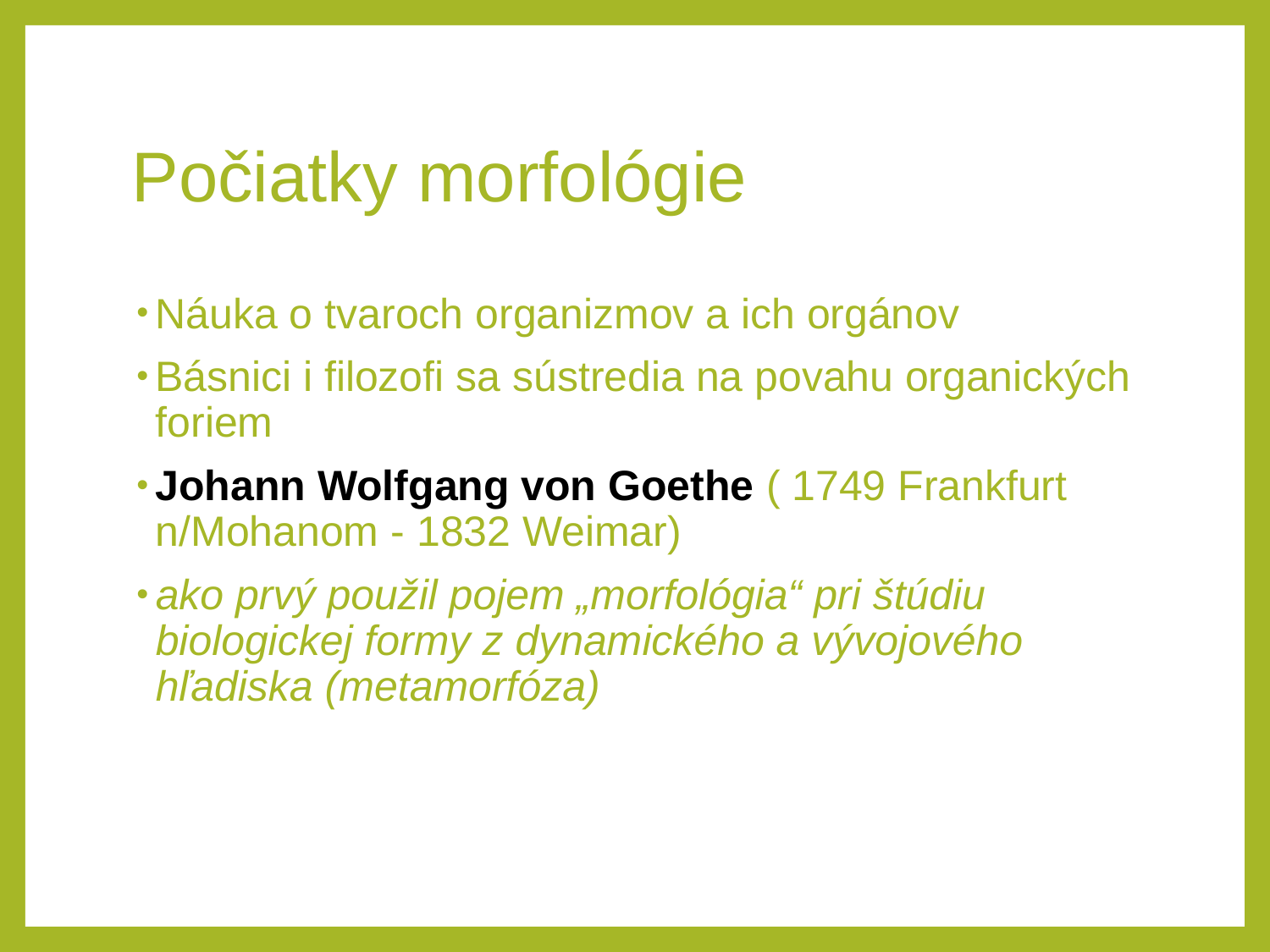

# Počiatky morfológie
Náuka o tvaroch organizmov a ich orgánov
Básnici i filozofi sa sústredia na povahu organických foriem
Johann Wolfgang von Goethe ( 1749 Frankfurt n/Mohanom - 1832 Weimar)
ako prvý použil pojem „morfológia“ pri štúdiu biologickej formy z dynamického a vývojového hľadiska (metamorfóza)